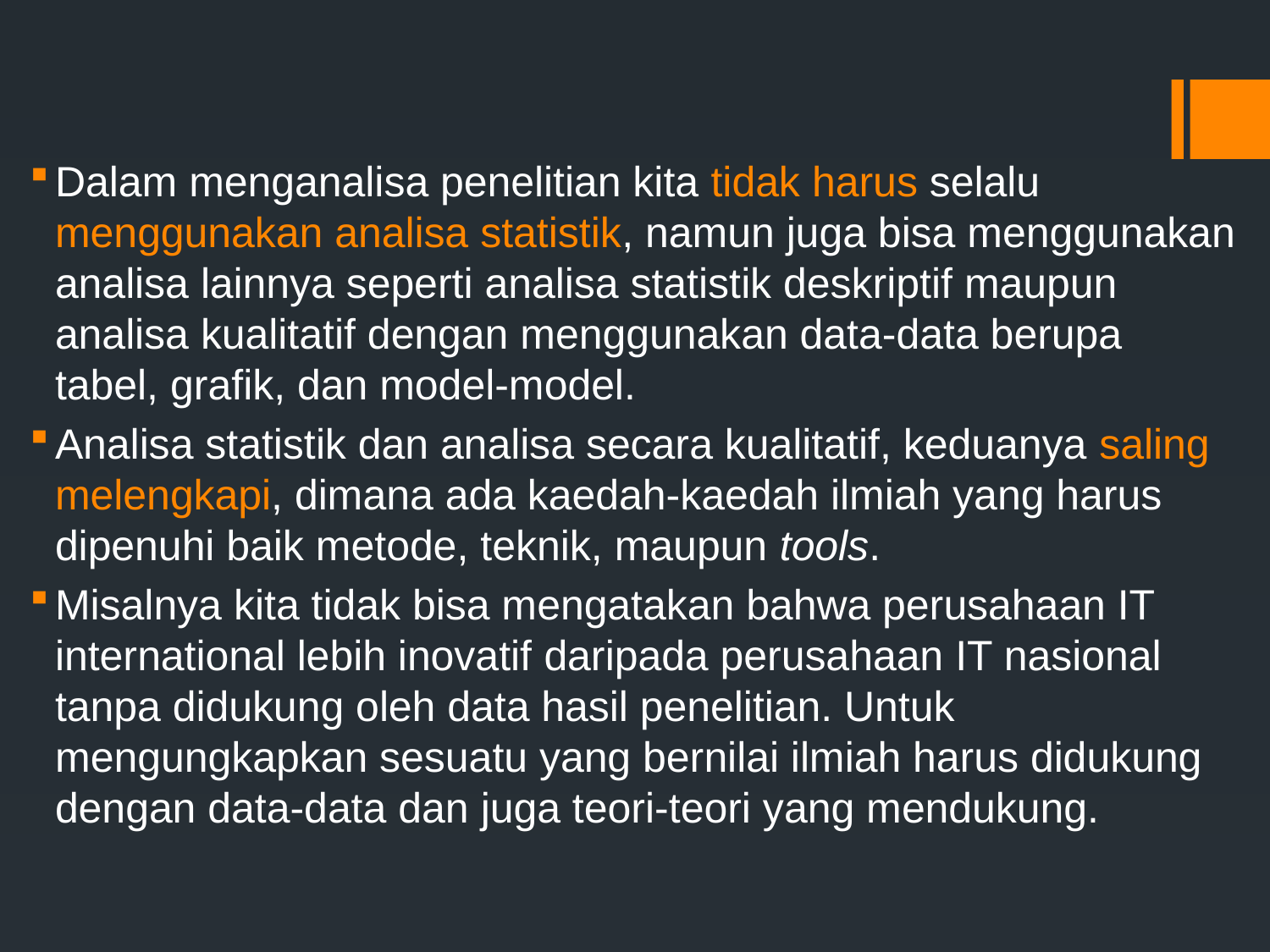

#
Dalam menganalisa penelitian kita tidak harus selalu menggunakan analisa statistik, namun juga bisa menggunakan analisa lainnya seperti analisa statistik deskriptif maupun analisa kualitatif dengan menggunakan data-data berupa tabel, grafik, dan model-model.
Analisa statistik dan analisa secara kualitatif, keduanya saling melengkapi, dimana ada kaedah-kaedah ilmiah yang harus dipenuhi baik metode, teknik, maupun tools.
Misalnya kita tidak bisa mengatakan bahwa perusahaan IT international lebih inovatif daripada perusahaan IT nasional tanpa didukung oleh data hasil penelitian. Untuk mengungkapkan sesuatu yang bernilai ilmiah harus didukung dengan data-data dan juga teori-teori yang mendukung.